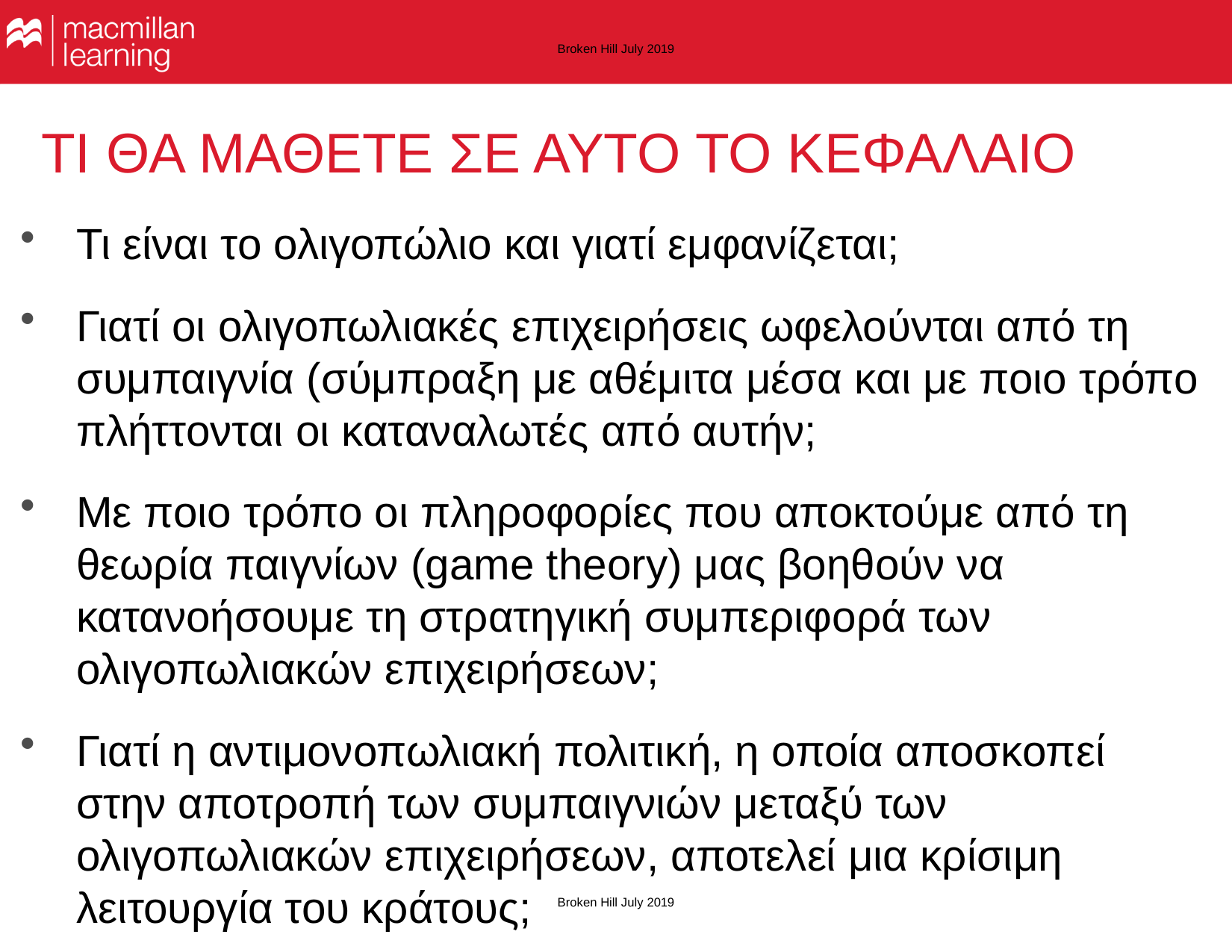

Broken Hill July 2019
# ΤΙ ΘΑ ΜΑΘΕΤΕ ΣΕ ΑΥΤΟ ΤΟ ΚΕΦΑΛΑΙΟ
Τι είναι το ολιγοπώλιο και γιατί εμφανίζεται;
Γιατί οι ολιγοπωλιακές επιχειρήσεις ωφελούνται από τη συμπαιγνία (σύμπραξη με αθέμιτα μέσα και με ποιο τρόπο πλήττονται οι καταναλωτές από αυτήν;
Με ποιο τρόπο οι πληροφορίες που αποκτούμε από τη θεωρία παιγνίων (game theory) μας βοηθούν να κατανοήσουμε τη στρατηγική συμπεριφορά των ολιγοπωλιακών επιχειρήσεων;
Γιατί η αντιμονοπωλιακή πολιτική, η οποία αποσκοπεί στην αποτροπή των συμπαιγνιών μεταξύ των ολιγοπωλιακών επιχειρήσεων, αποτελεί μια κρίσιμη λειτουργία του κράτους;
Broken Hill July 2019